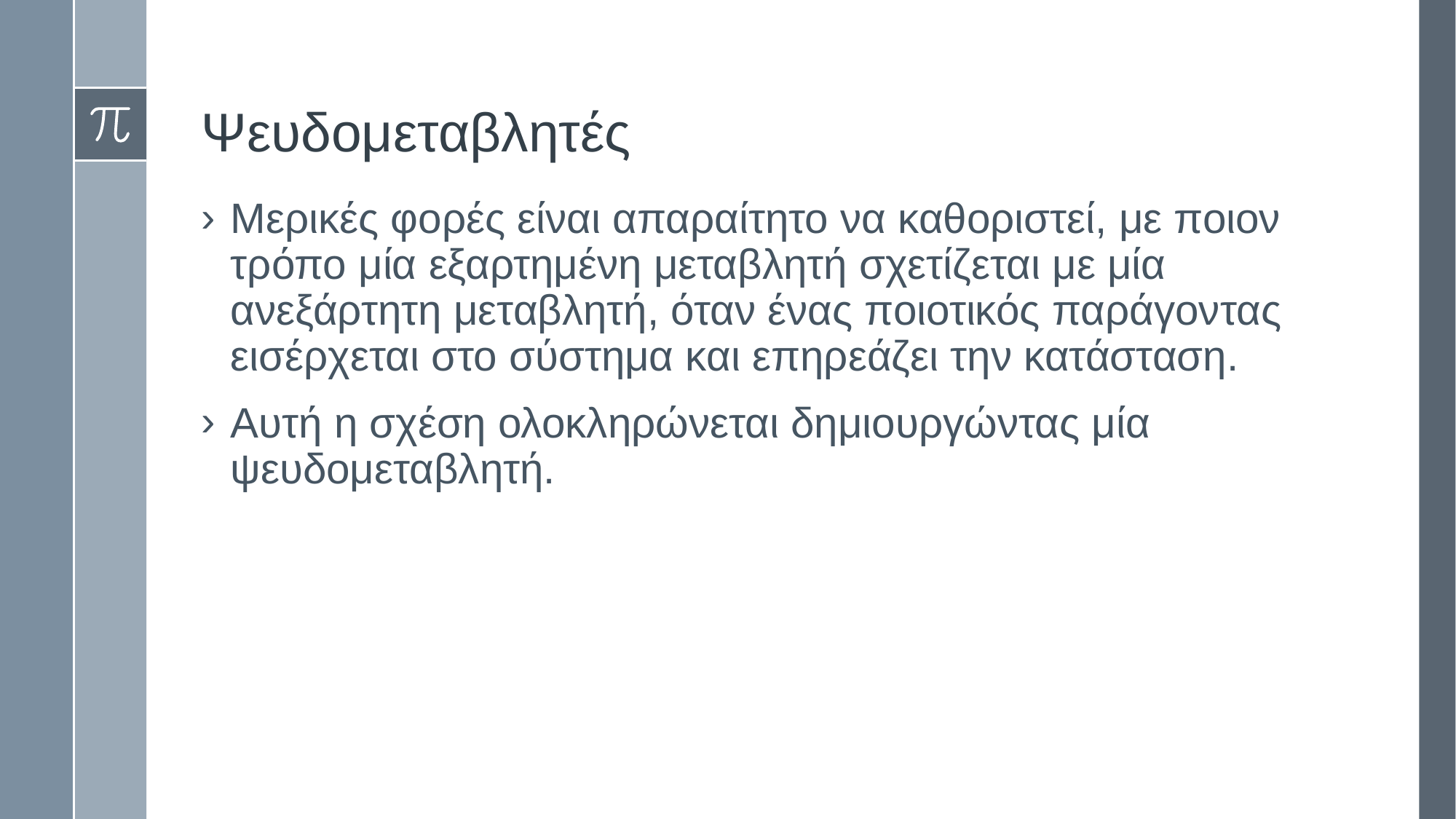

# Ψευδομεταβλητές
Μερικές φορές είναι απαραίτητο να καθοριστεί, με ποιον τρόπο μία εξαρτημένη μεταβλητή σχετίζεται με μία ανεξάρτητη μεταβλητή, όταν ένας ποιοτικός παράγοντας εισέρχεται στο σύστημα και επηρεάζει την κατάσταση.
Αυτή η σχέση ολοκληρώνεται δημιουργώντας μία ψευδομεταβλητή.